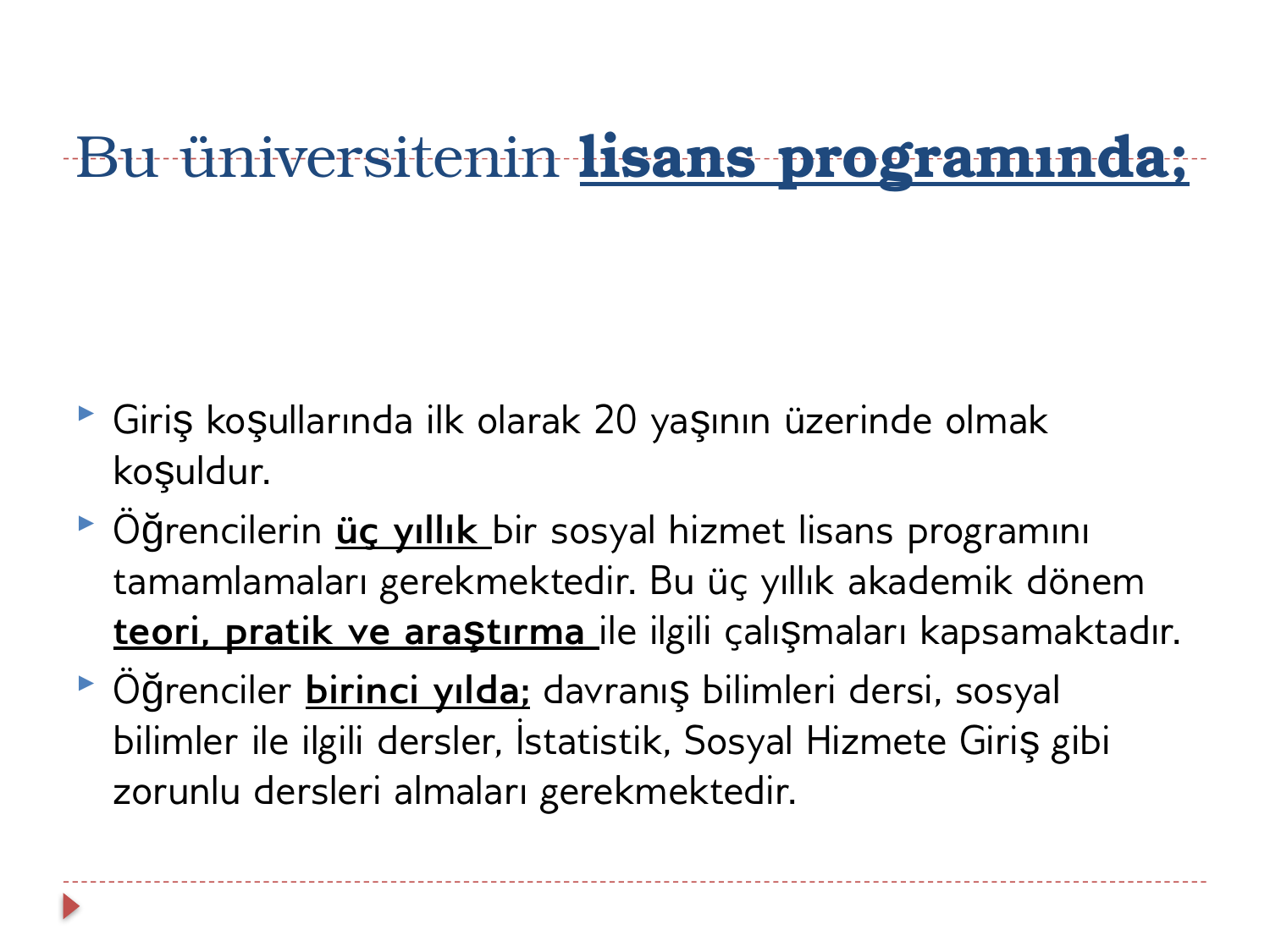

# Bu üniversitenin lisans programında;
Giriş koşullarında ilk olarak 20 yaşının üzerinde olmak koşuldur.
Öğrencilerin üç yıllık bir sosyal hizmet lisans programını tamamlamaları gerekmektedir. Bu üç yıllık akademik dönem teori, pratik ve araştırma ile ilgili çalışmaları kapsamaktadır.
Öğrenciler birinci yılda; davranış bilimleri dersi, sosyal bilimler ile ilgili dersler, İstatistik, Sosyal Hizmete Giriş gibi zorunlu dersleri almaları gerekmektedir.